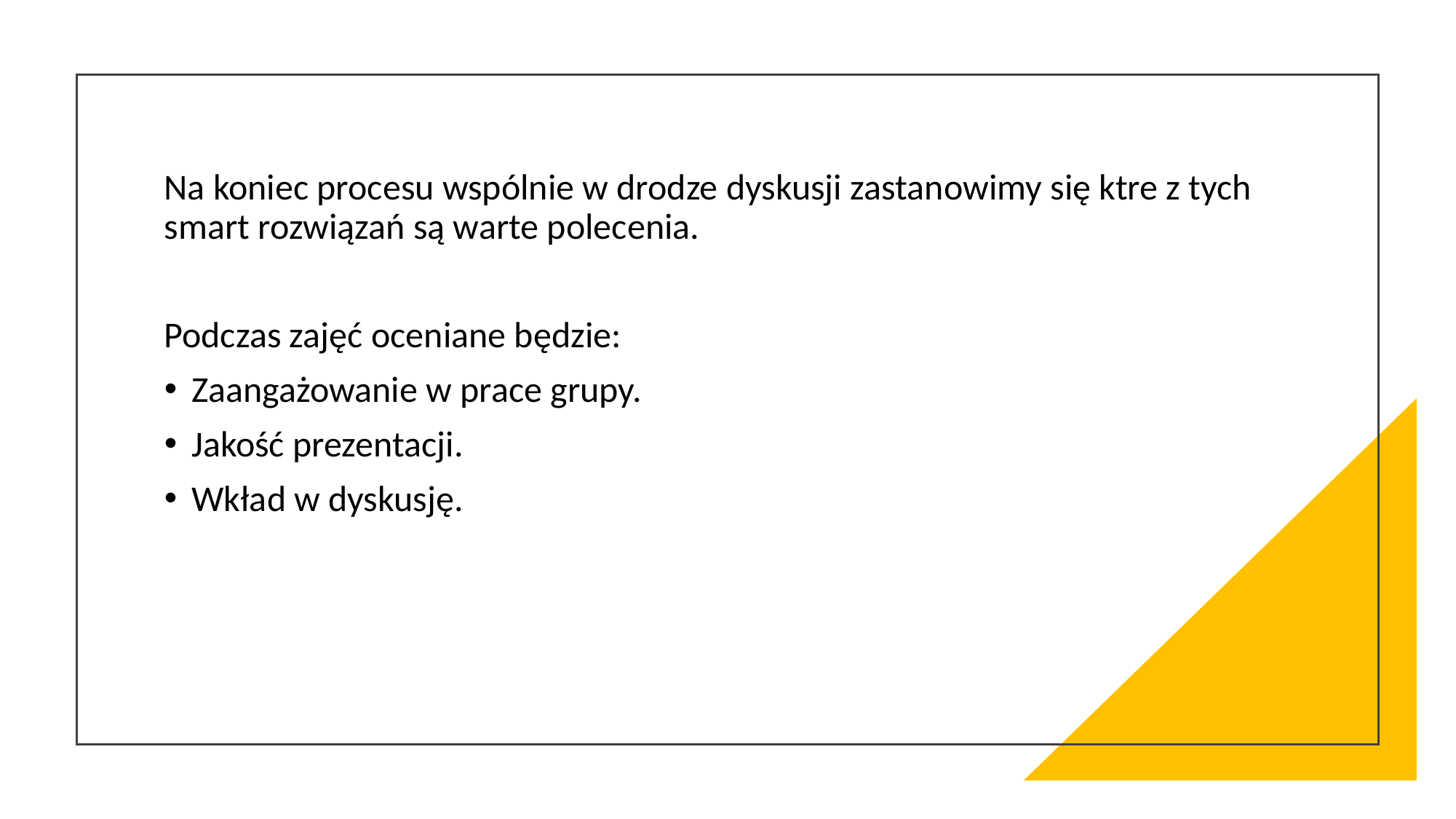

Na koniec procesu wspólnie w drodze dyskusji zastanowimy się ktre z tych smart rozwiązań są warte polecenia.

Podczas zajęć oceniane będzie:
Zaangażowanie w prace grupy.
Jakość prezentacji.
Wkład w dyskusję.